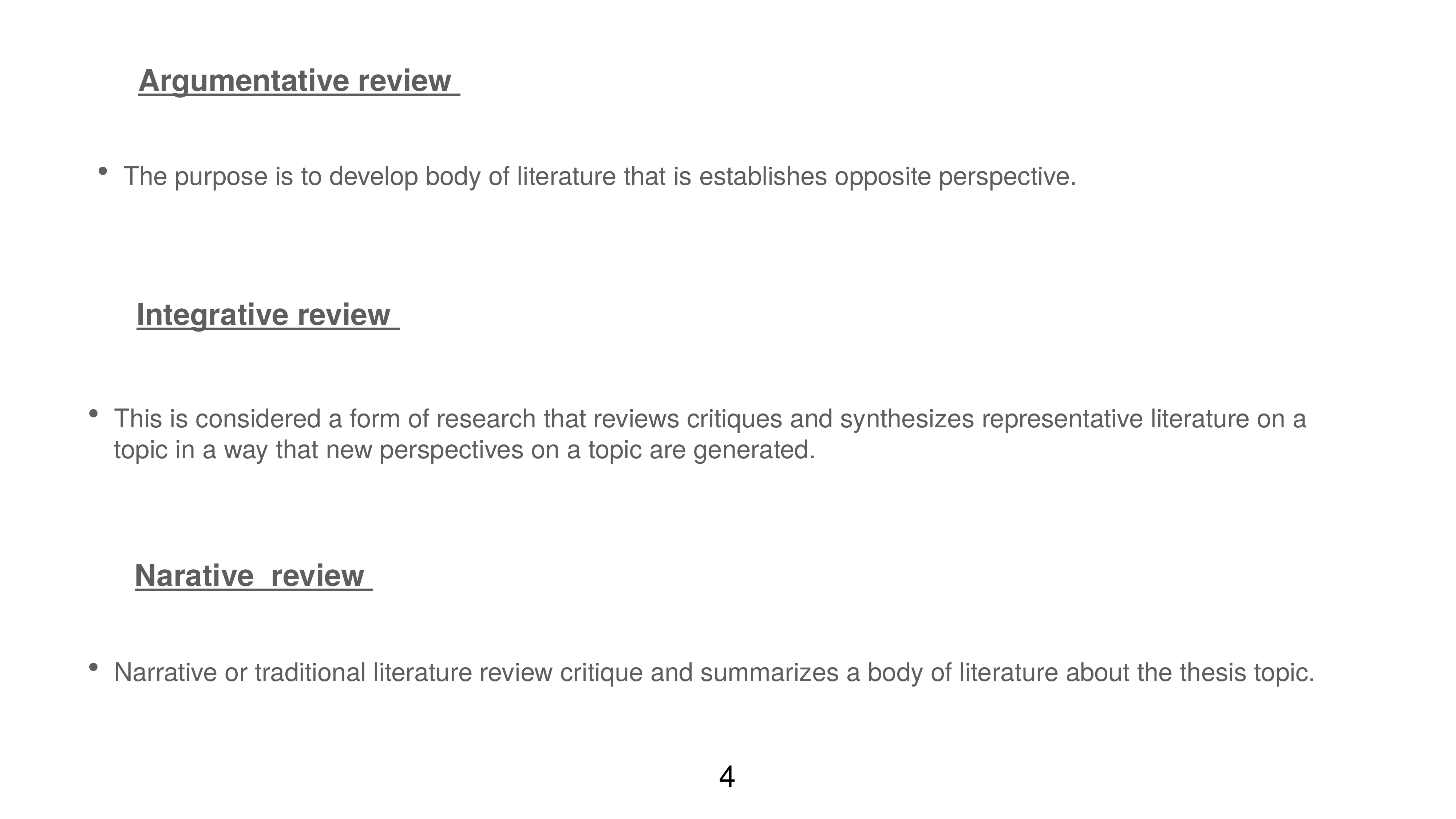

Argumentative review
The purpose is to develop body of literature that is establishes opposite perspective.
Integrative review
This is considered a form of research that reviews critiques and synthesizes representative literature on a topic in a way that new perspectives on a topic are generated.
Narative  review
Narrative or traditional literature review critique and summarizes a body of literature about the thesis topic.
4